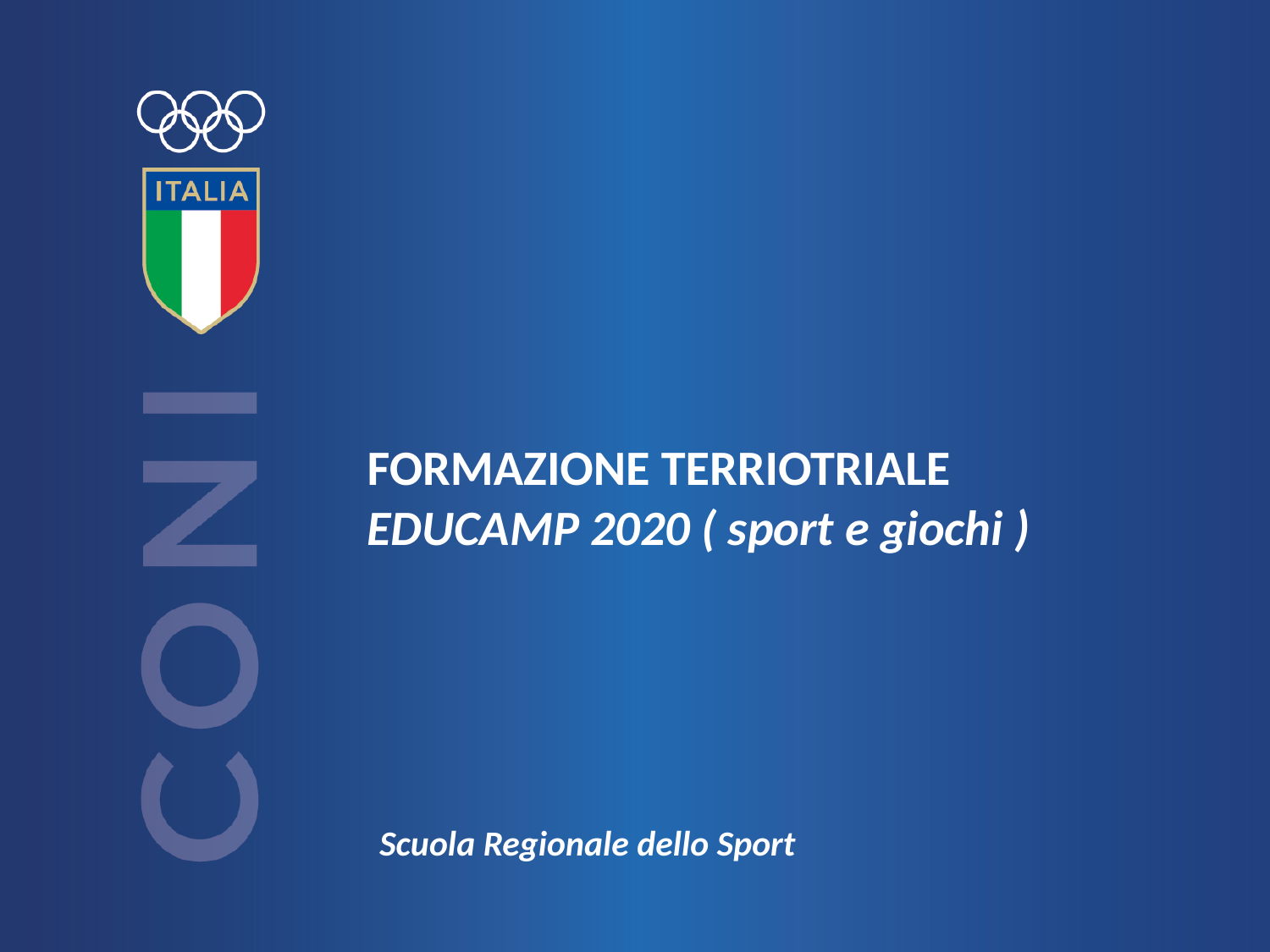

FORMAZIONE TERRIOTRIALE
EDUCAMP 2020 ( sport e giochi )

Scuola Regionale dello Sport